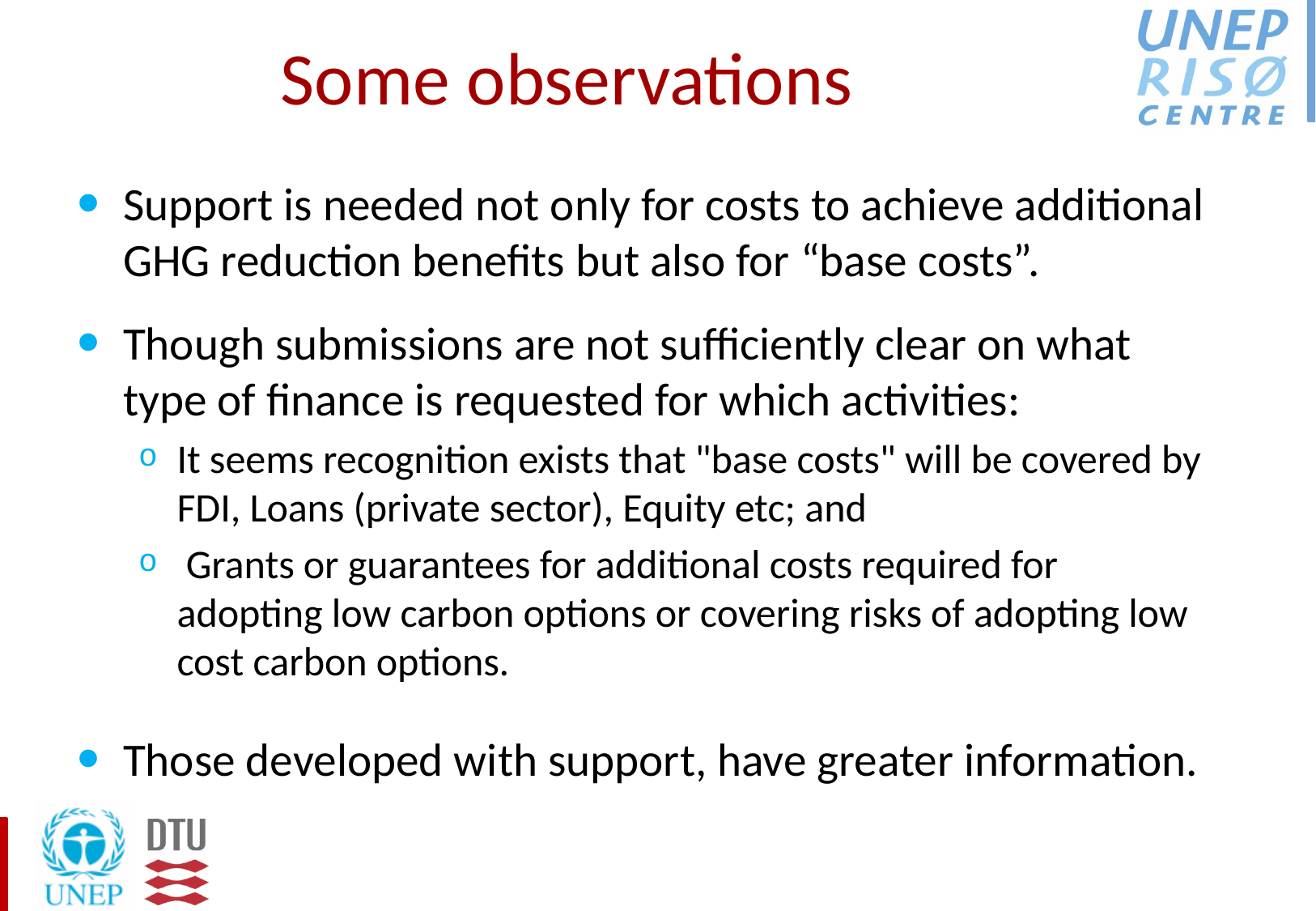

# Some observations
Support is needed not only for costs to achieve additional GHG reduction benefits but also for “base costs”.

Though submissions are not sufficiently clear on what type of finance is requested for which activities:
It seems recognition exists that "base costs" will be covered by FDI, Loans (private sector), Equity etc; and
 Grants or guarantees for additional costs required for adopting low carbon options or covering risks of adopting low cost carbon options.

Those developed with support, have greater information.